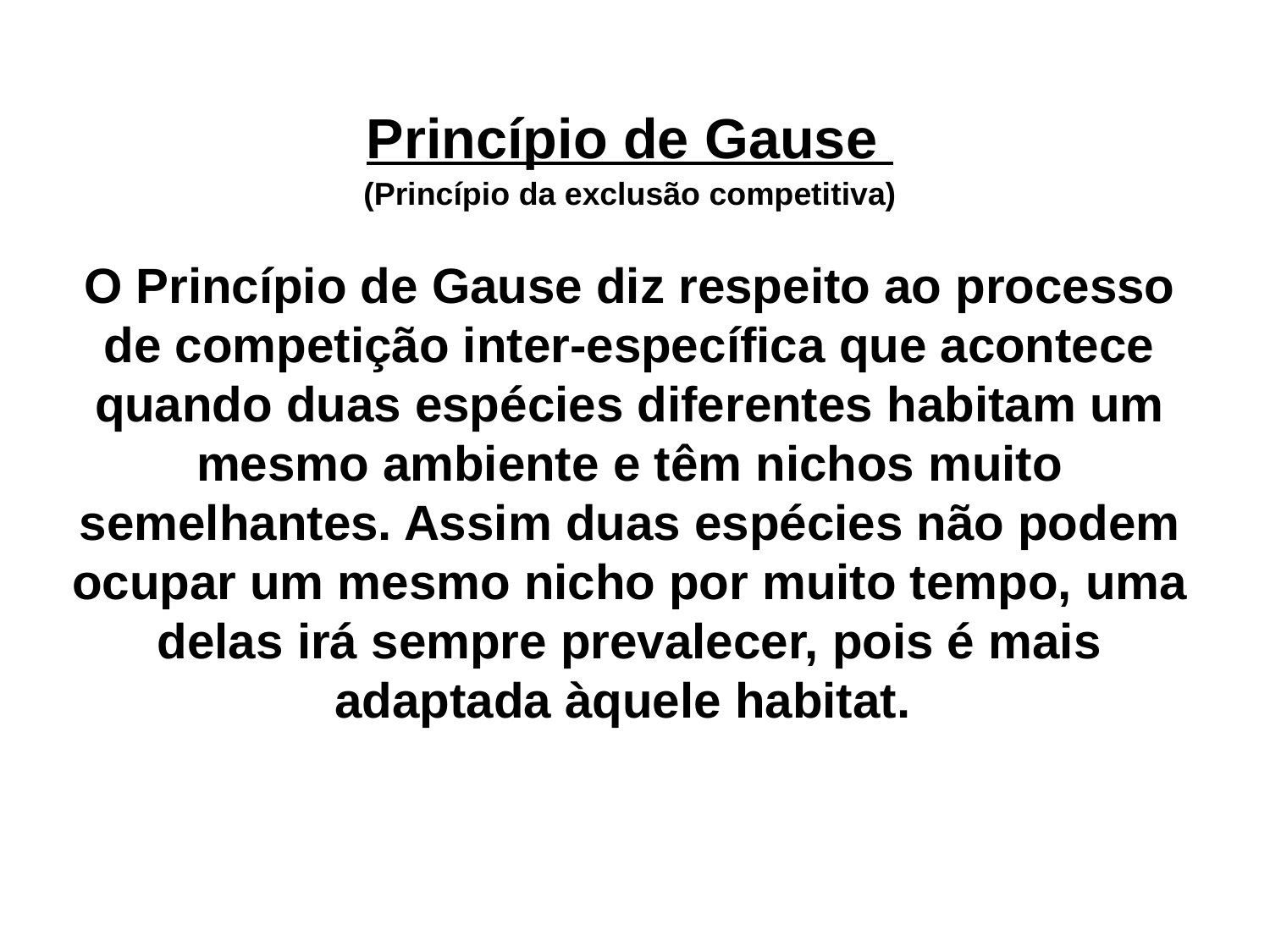

Princípio de Gause
(Princípio da exclusão competitiva)
O Princípio de Gause diz respeito ao processo de competição inter-específica que acontece quando duas espécies diferentes habitam um mesmo ambiente e têm nichos muito semelhantes. Assim duas espécies não podem ocupar um mesmo nicho por muito tempo, uma delas irá sempre prevalecer, pois é mais adaptada àquele habitat.